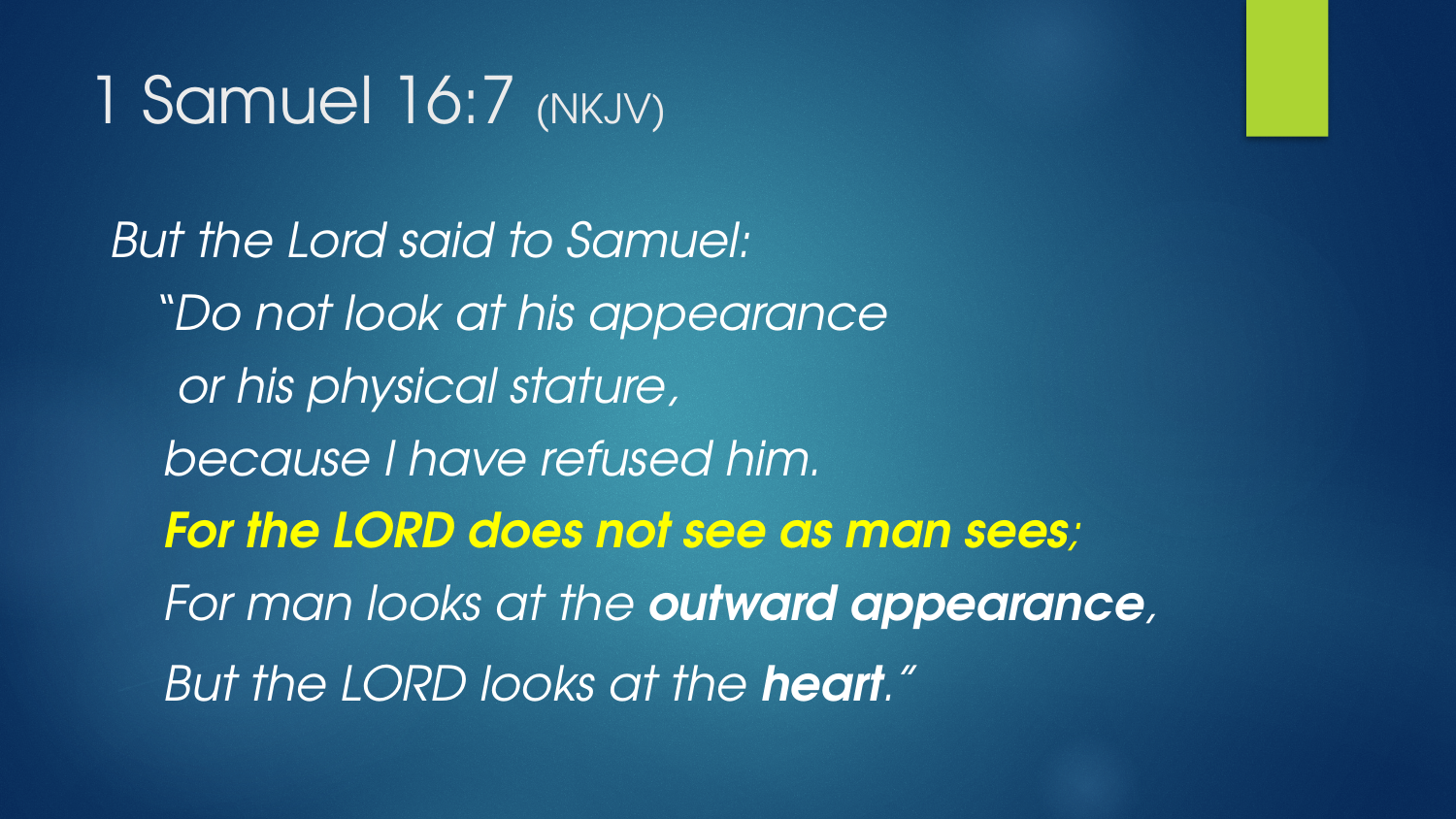

# 1 Samuel 16:7 (NKJV)
But the Lord said to Samuel:
	“Do not look at his appearance
	  or his physical stature,
		 because I have refused him.
		 For the LORD does not see as man sees;
		 For man looks at the outward appearance,
		 But the LORD looks at the heart.”